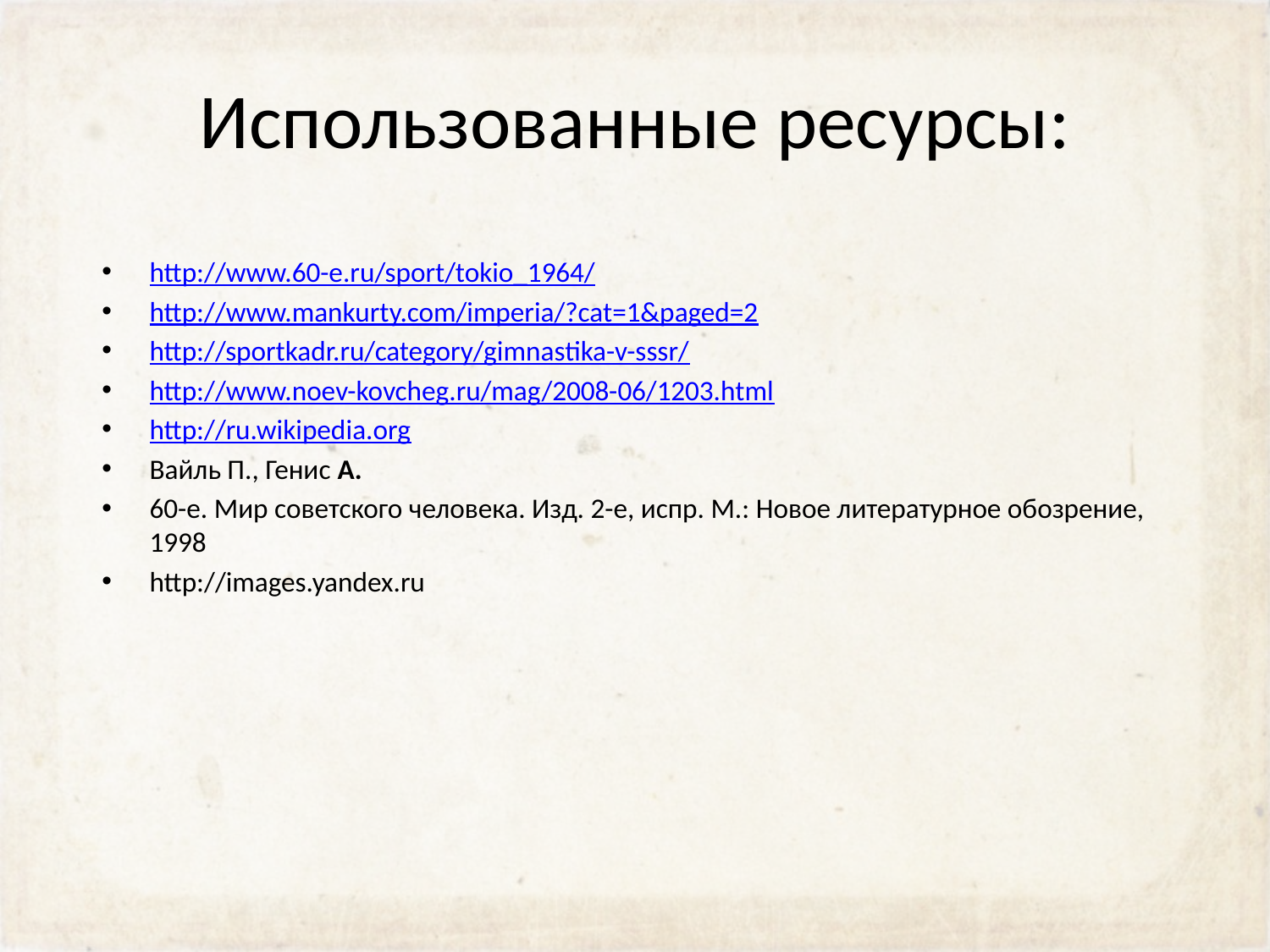

# Использованные ресурсы:
http://www.60-e.ru/sport/tokio_1964/
http://www.mankurty.com/imperia/?cat=1&paged=2
http://sportkadr.ru/category/gimnastika-v-sssr/
http://www.noev-kovcheg.ru/mag/2008-06/1203.html
http://ru.wikipedia.org
Вайль П., Генис А.
60-е. Мир советского человека. Изд. 2-е, испр. М.: Новое литературное обозрение, 1998
http://images.yandex.ru